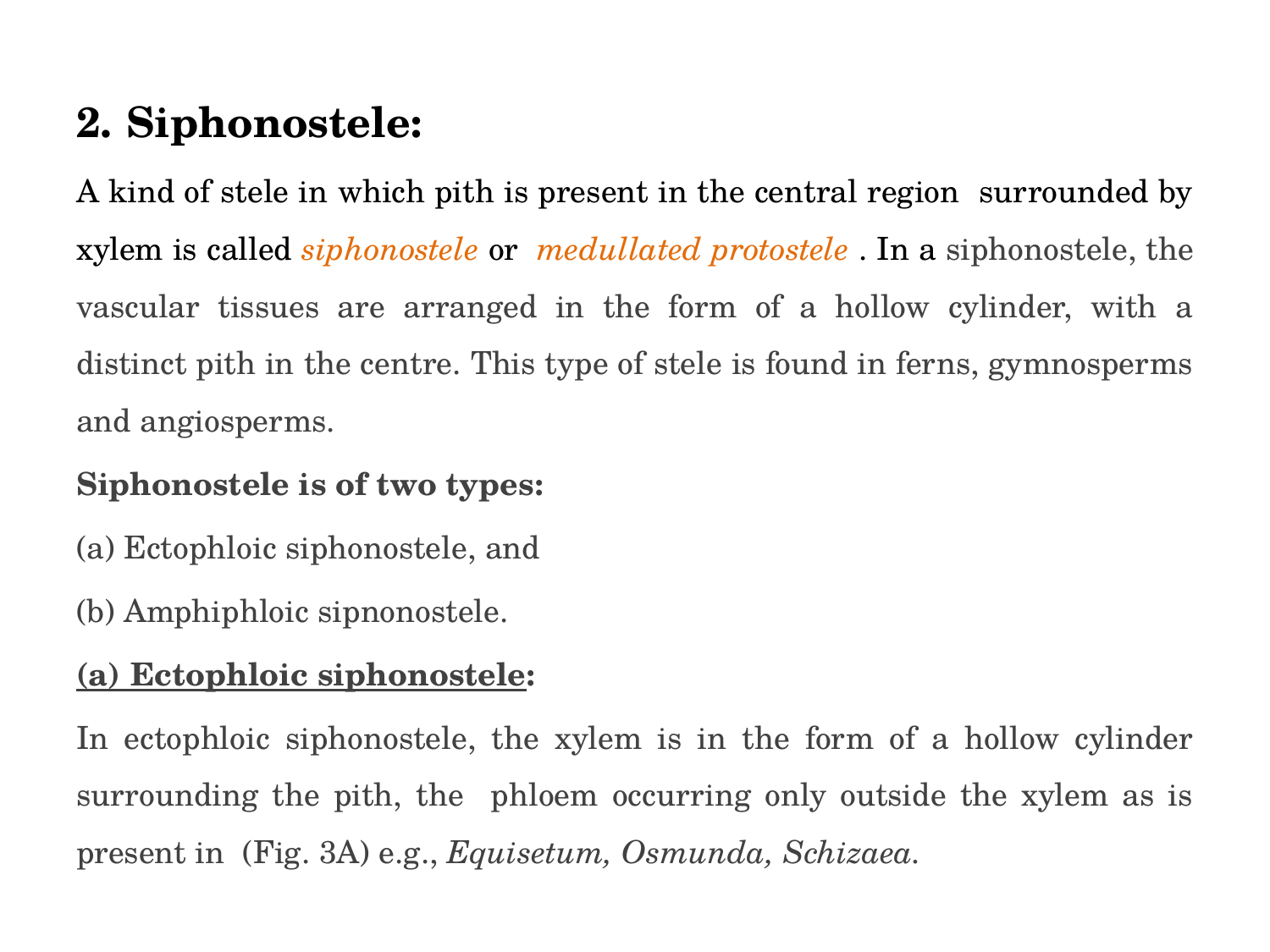

2. Siphonostele:
A kind of stele in which pith is present in the central region  surrounded by xylem is called siphonostele or  medullated protostele . In a siphonostele, the vascular tissues are arranged in the form of a hollow cylinder, with a distinct pith in the centre. This type of stele is found in ferns, gymnosperms and angiosperms.
Siphonostele is of two types:
(a) Ectophloic siphonostele, and
(b) Amphiphloic sipnonostele.
(a) Ectophloic siphonostele:
In ectophloic siphonostele, the xylem is in the form of a hollow cylinder surrounding the pith, the  phloem occurring only outside the xylem as is present in  (Fig. 3A) e.g., Equisetum, Osmunda, Schizaea.